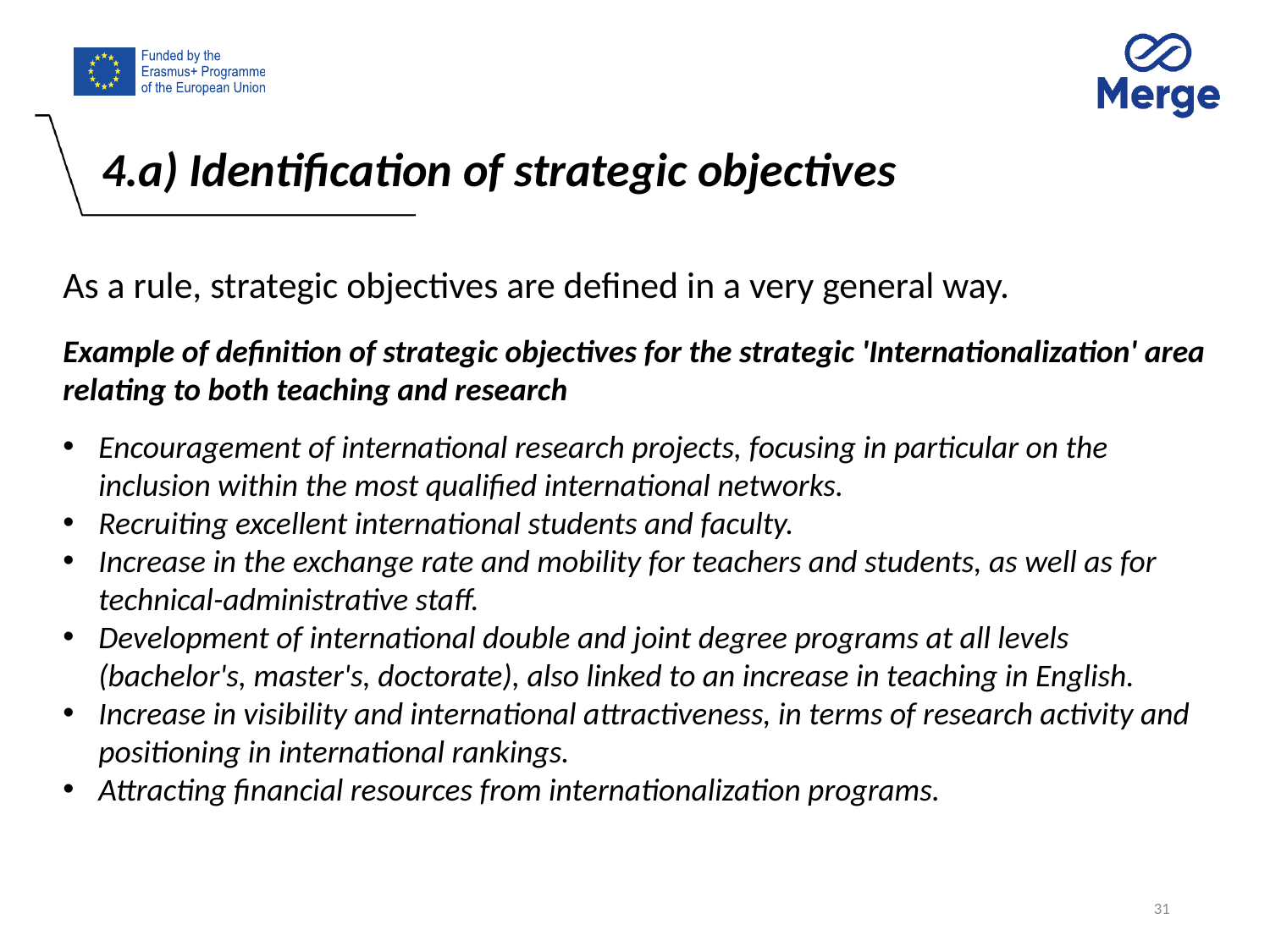

4.a) Identification of strategic objectives

As a rule, strategic objectives are defined in a very general way.

Example of definition of strategic objectives for the strategic 'Internationalization' area relating to both teaching and research

Encouragement of international research projects, focusing in particular on the inclusion within the most qualified international networks.
Recruiting excellent international students and faculty.
Increase in the exchange rate and mobility for teachers and students, as well as for technical-administrative staff.
Development of international double and joint degree programs at all levels (bachelor's, master's, doctorate), also linked to an increase in teaching in English.
Increase in visibility and international attractiveness, in terms of research activity and positioning in international rankings.
Attracting financial resources from internationalization programs.
31